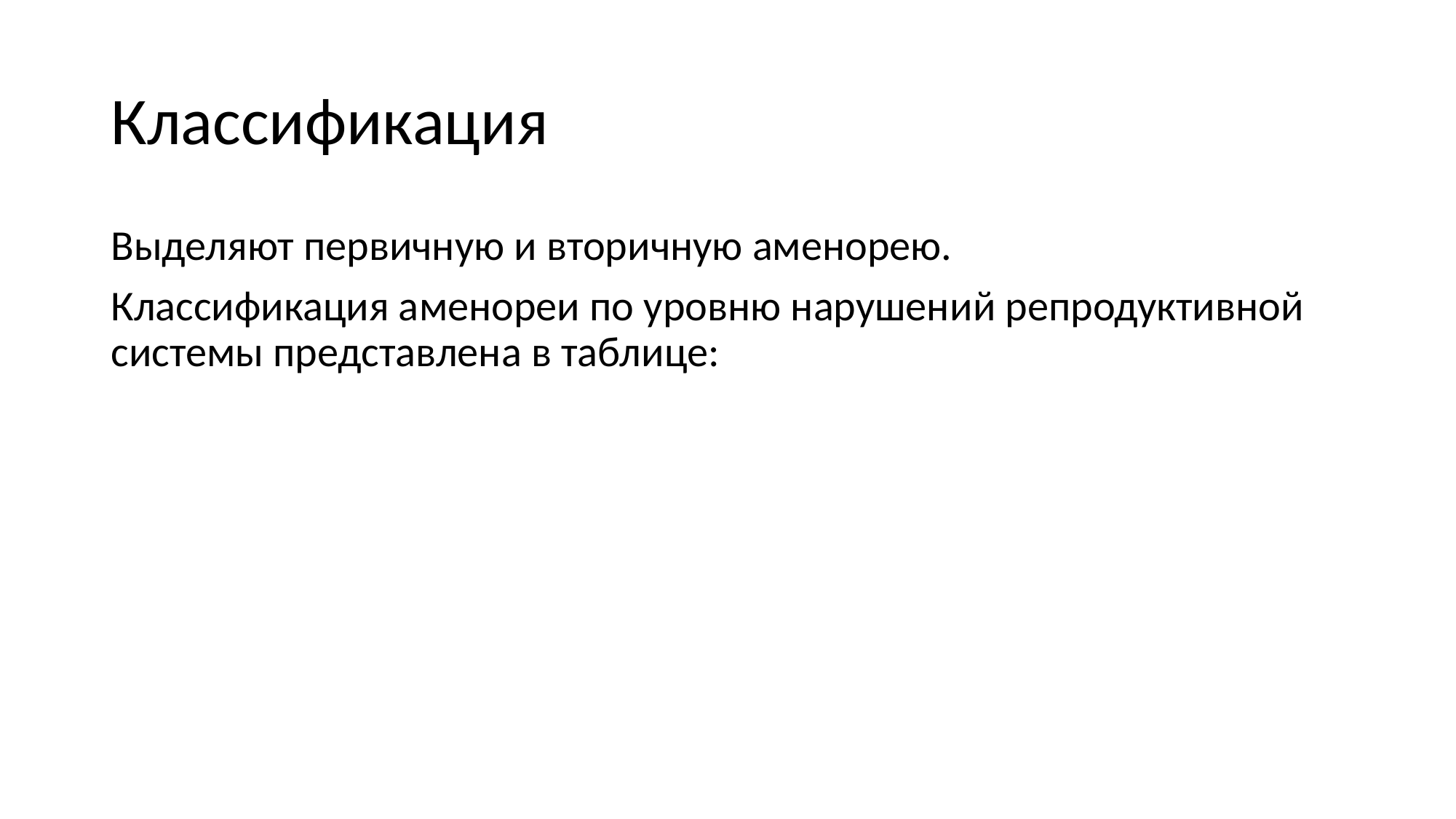

# Классификация
Выделяют первичную и вторичную аменорею.
Классификация аменореи по уровню нарушений репродуктивной системы представлена в таблице: